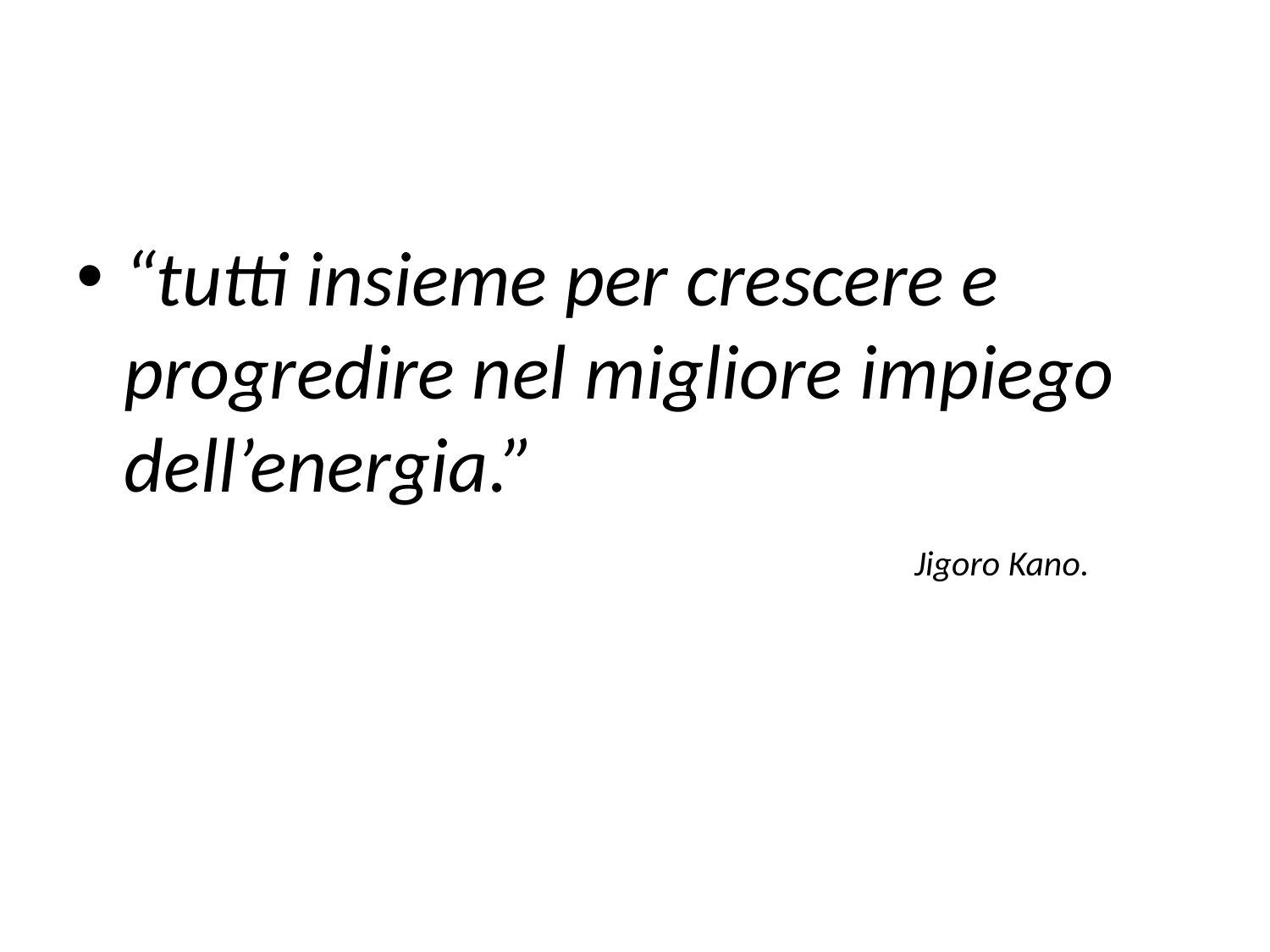

#
“tutti insieme per crescere e progredire nel migliore impiego dell’energia.”
                                                                  Jigoro Kano.